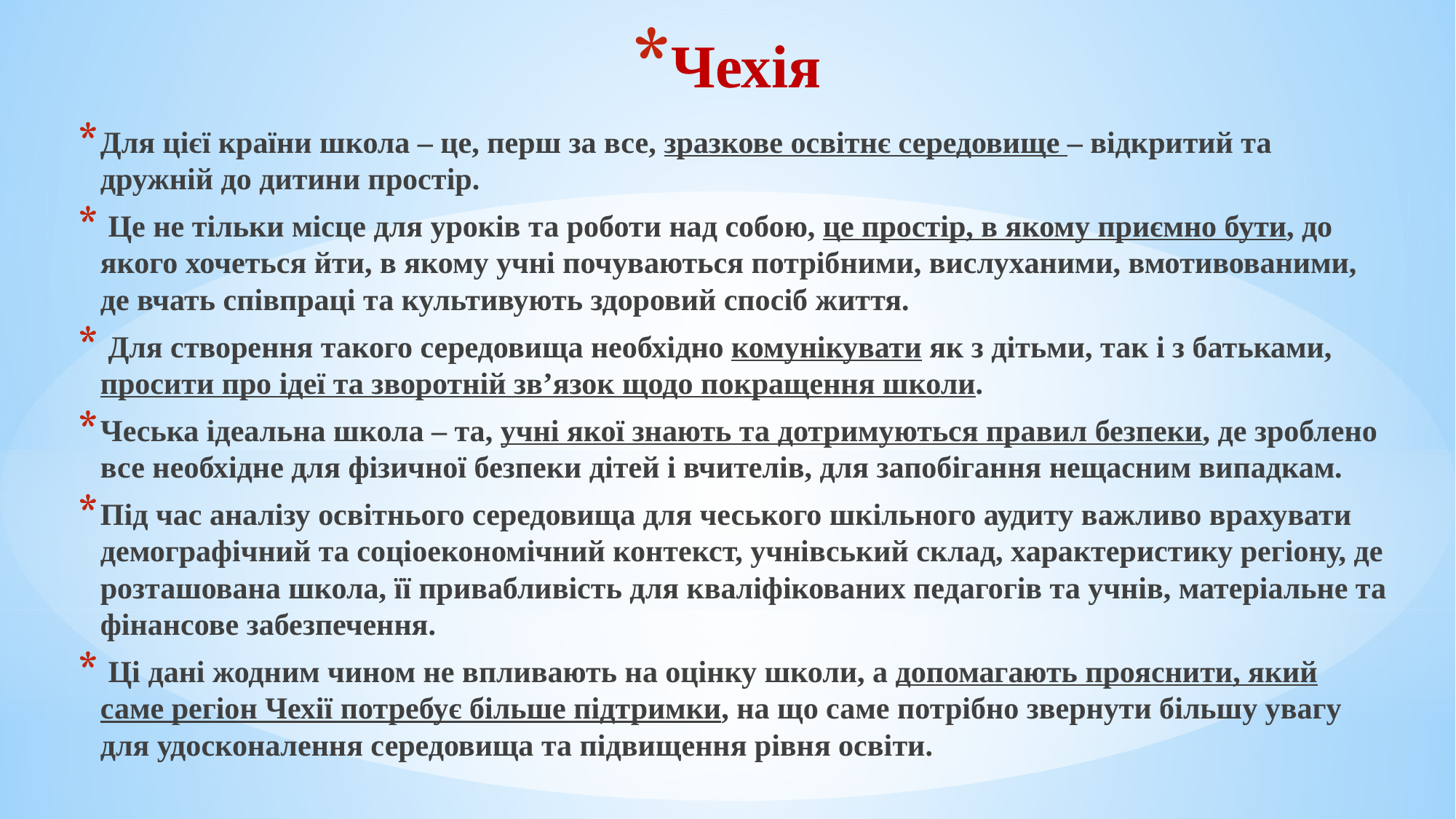

# Чехія
Для цієї країни школа – це, перш за все, зразкове освітнє середовище – відкритий та дружній до дитини простір.
 Це не тільки місце для уроків та роботи над собою, це простір, в якому приємно бути, до якого хочеться йти, в якому учні почуваються потрібними, вислуханими, вмотивованими, де вчать співпраці та культивують здоровий спосіб життя.
 Для створення такого середовища необхідно комунікувати як з дітьми, так і з батьками, просити про ідеї та зворотній зв’язок щодо покращення школи.
Чеська ідеальна школа – та, учні якої знають та дотримуються правил безпеки, де зроблено все необхідне для фізичної безпеки дітей і вчителів, для запобігання нещасним випадкам.
Під час аналізу освітнього середовища для чеського шкільного аудиту важливо врахувати демографічний та соціоекономічний контекст, учнівський склад, характеристику регіону, де розташована школа, її привабливість для кваліфікованих педагогів та учнів, матеріальне та фінансове забезпечення.
 Ці дані жодним чином не впливають на оцінку школи, а допомагають прояснити, який саме регіон Чехії потребує більше підтримки, на що саме потрібно звернути більшу увагу для удосконалення середовища та підвищення рівня освіти.